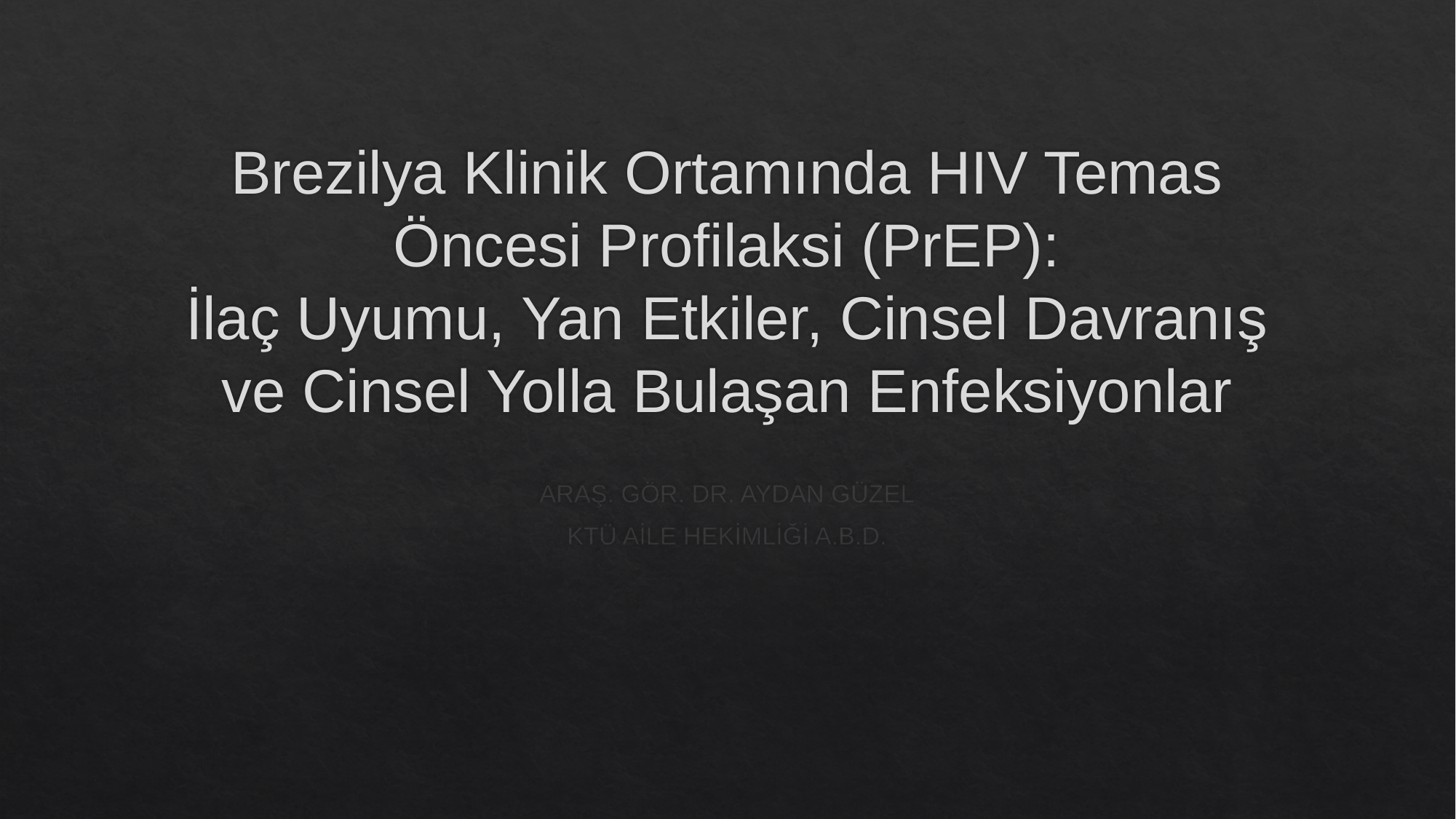

# Brezilya Klinik Ortamında HIV Temas Öncesi Profilaksi (PrEP): İlaç Uyumu, Yan Etkiler, Cinsel Davranış ve Cinsel Yolla Bulaşan Enfeksiyonlar

ARAŞ. GÖR. DR. AYDAN GÜZEL
KTÜ AİLE HEKİMLİĞİ A.B.D.